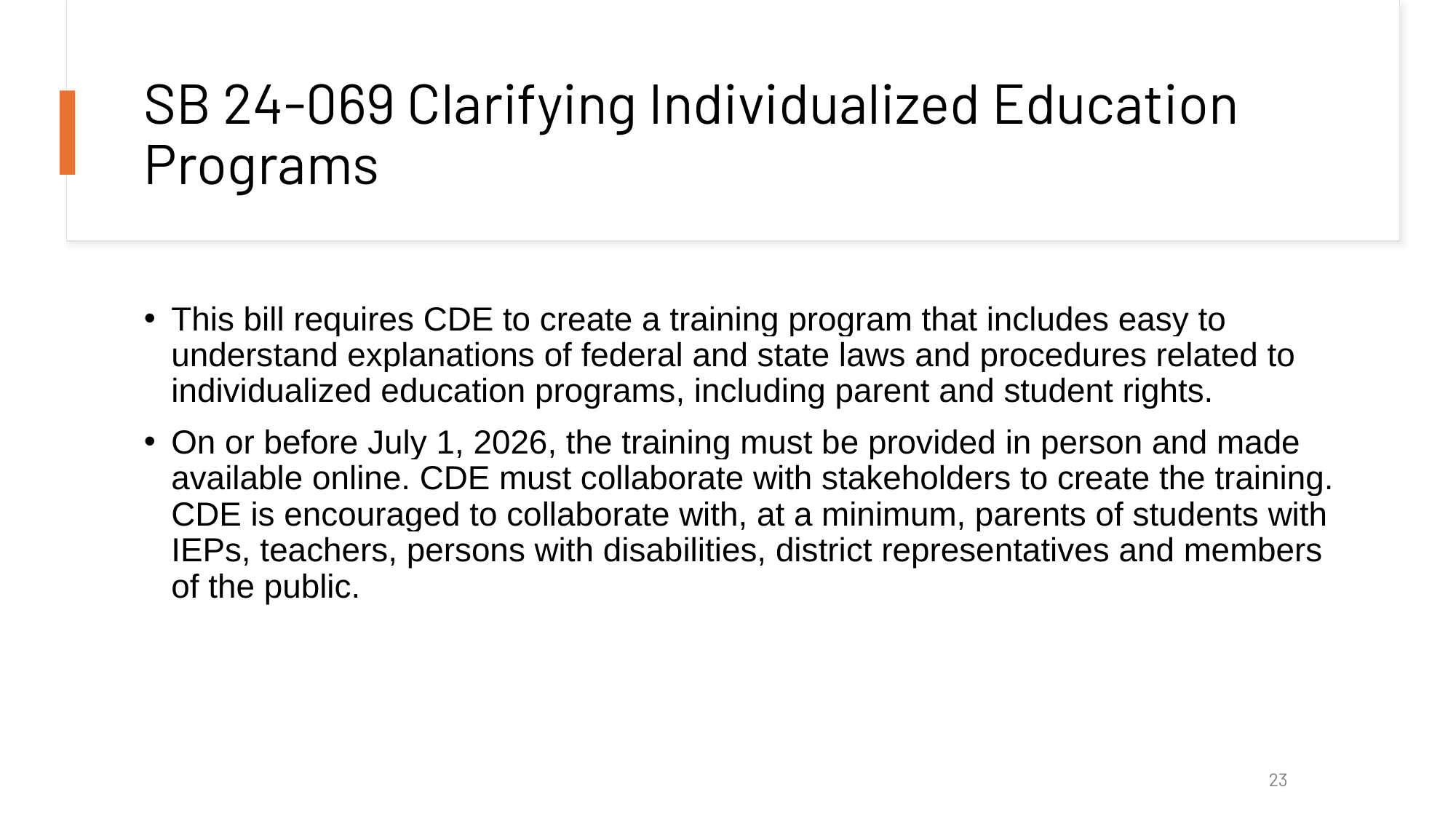

# SB 24-069 Clarifying Individualized Education Programs

This bill requires CDE to create a training program that includes easy to understand explanations of federal and state laws and procedures related to individualized education programs, including parent and student rights.
On or before July 1, 2026, the training must be provided in person and made available online. CDE must collaborate with stakeholders to create the training. CDE is encouraged to collaborate with, at a minimum, parents of students with IEPs, teachers, persons with disabilities, district representatives and members of the public.
23